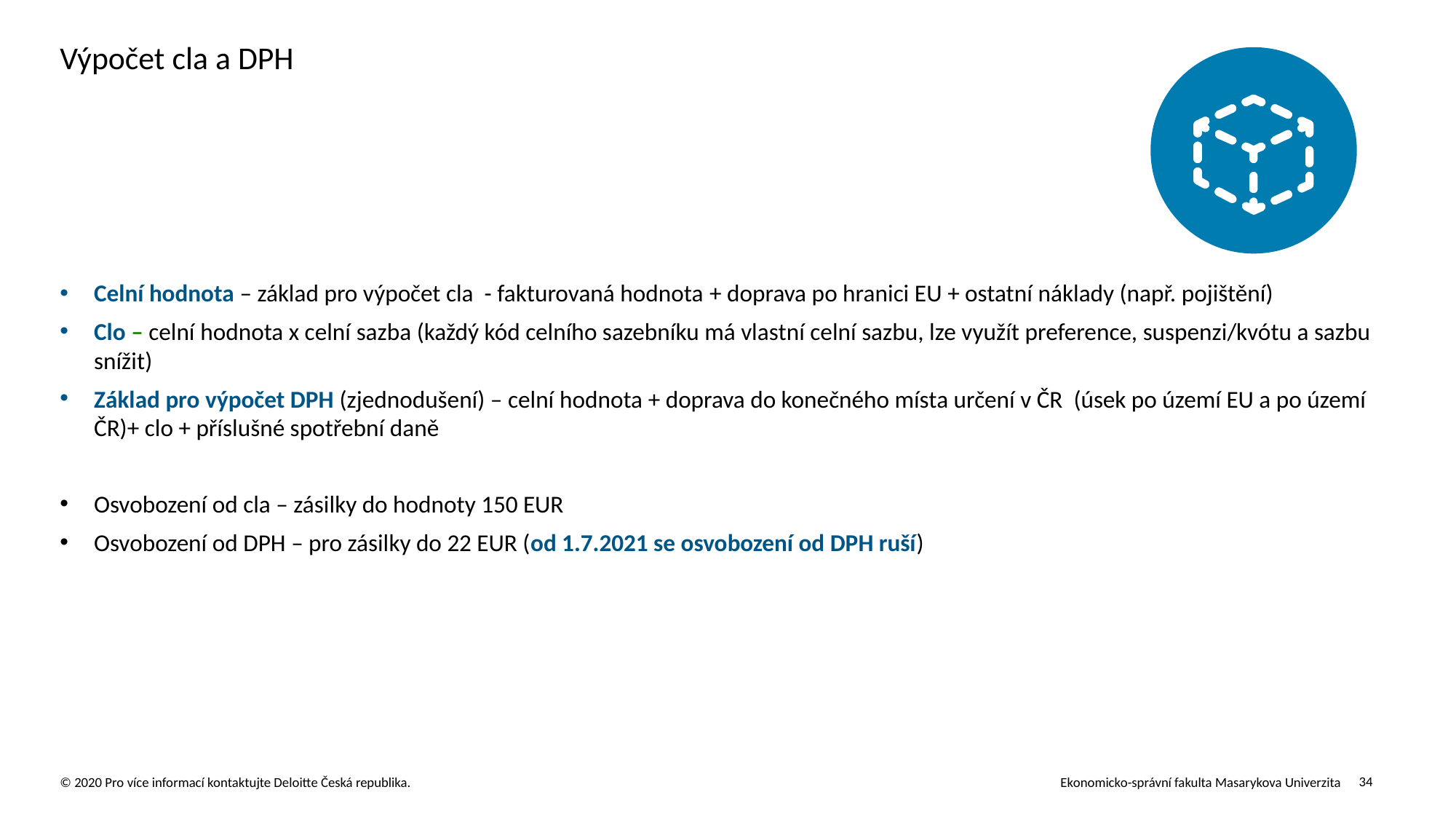

# Výpočet cla a DPH

Celní hodnota – základ pro výpočet cla  - fakturovaná hodnota + doprava po hranici EU + ostatní náklady (např. pojištění)
Clo – celní hodnota x celní sazba (každý kód celního sazebníku má vlastní celní sazbu, lze využít preference, suspenzi/kvótu a sazbu snížit)
Základ pro výpočet DPH (zjednodušení) – celní hodnota + doprava do konečného místa určení v ČR  (úsek po území EU a po území ČR)+ clo + příslušné spotřební daně

Osvobození od cla – zásilky do hodnoty 150 EUR
Osvobození od DPH – pro zásilky do 22 EUR (od 1.7.2021 se osvobození od DPH ruší)